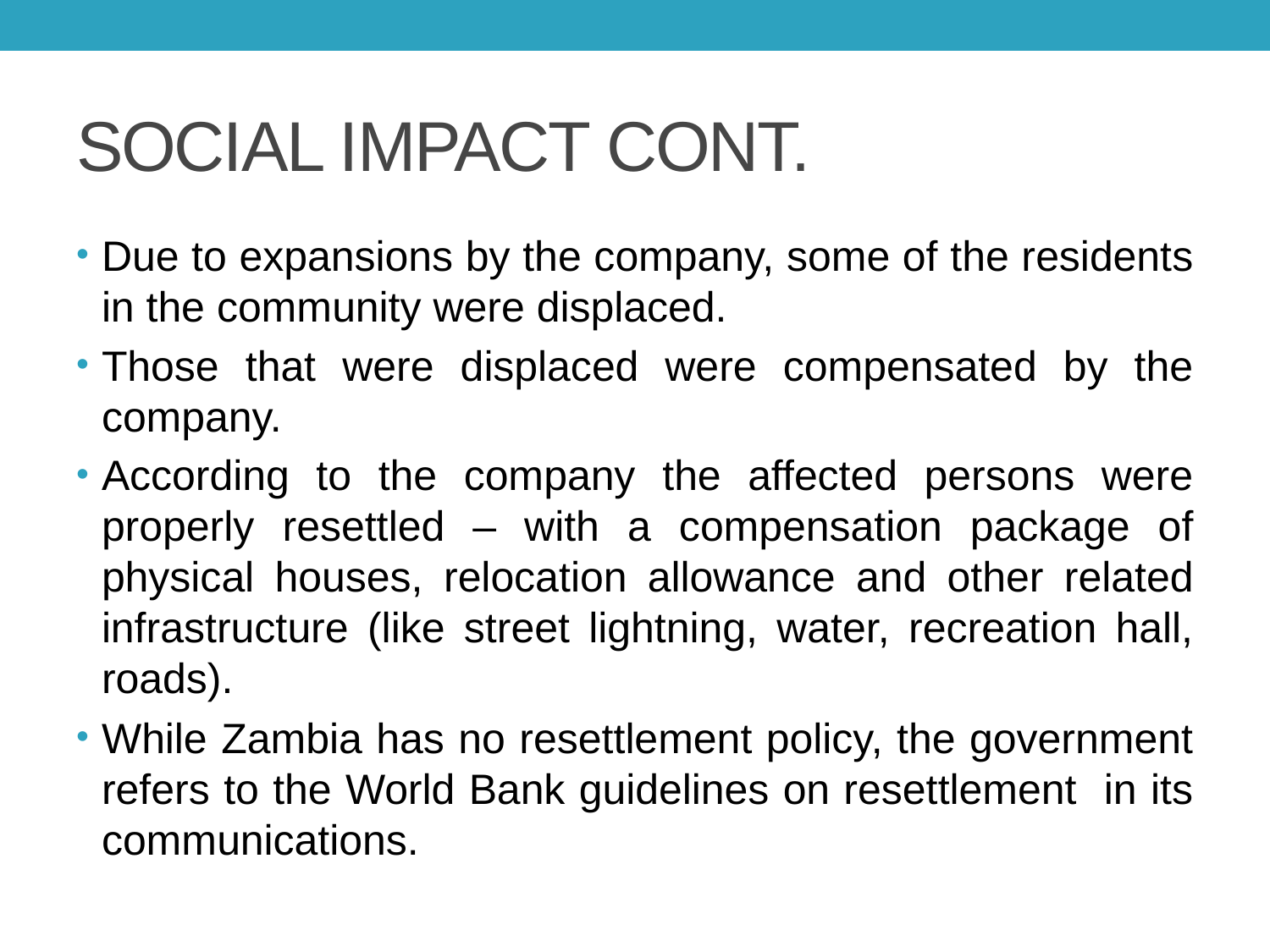

# SOCIAL IMPACT CONT.
Due to expansions by the company, some of the residents in the community were displaced.
Those that were displaced were compensated by the company.
According to the company the affected persons were properly resettled – with a compensation package of physical houses, relocation allowance and other related infrastructure (like street lightning, water, recreation hall, roads).
While Zambia has no resettlement policy, the government refers to the World Bank guidelines on resettlement  in its communications.